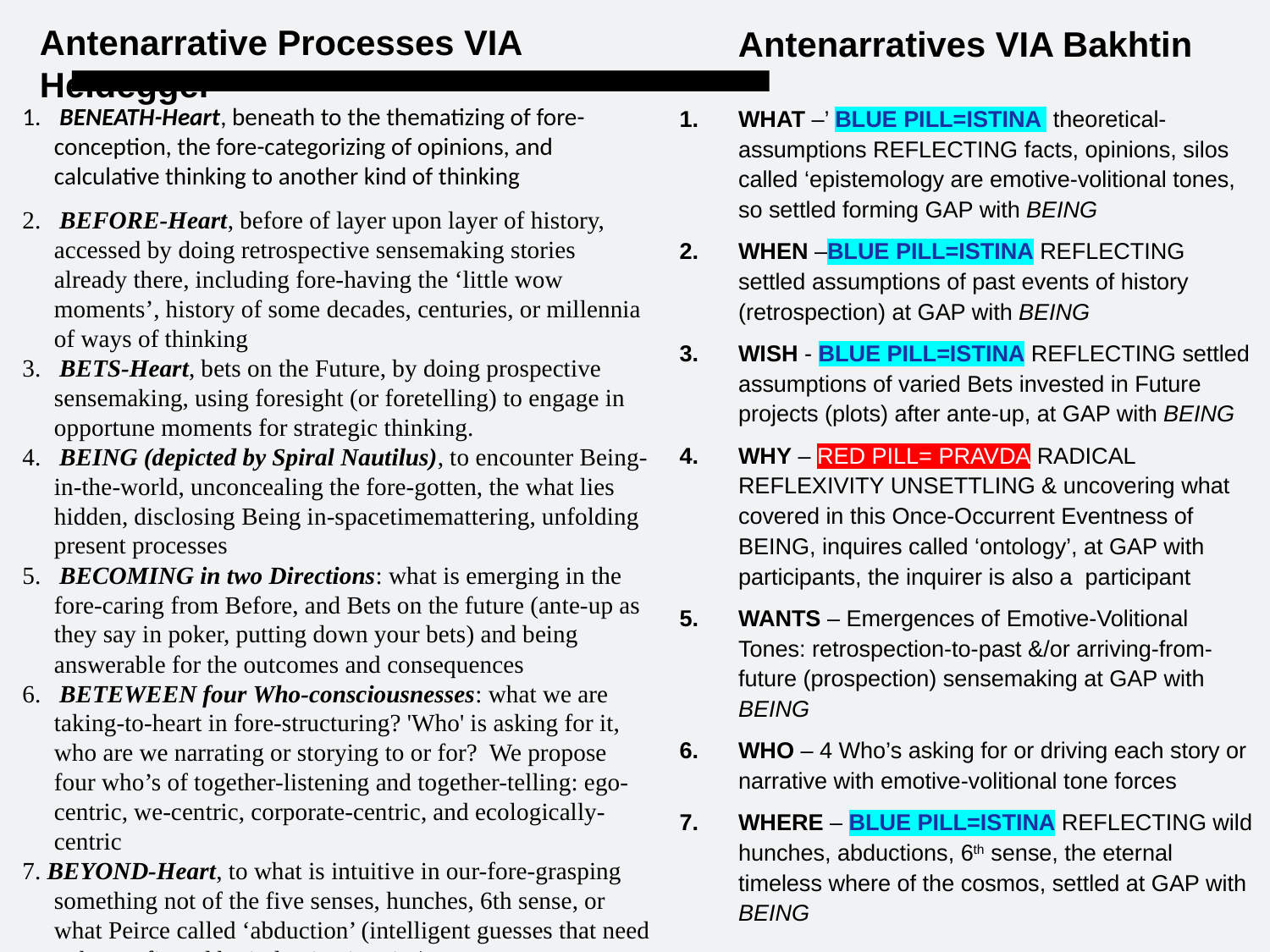

Antenarrative Processes VIA Heidegger
Antenarratives VIA Bakhtin
1.   BENEATH-Heart, beneath to the thematizing of fore-conception, the fore-categorizing of opinions, and calculative thinking to another kind of thinking
2.   BEFORE-Heart, before of layer upon layer of history, accessed by doing retrospective sensemaking stories already there, including fore-having the ‘little wow moments’, history of some decades, centuries, or millennia of ways of thinking
3.   BETS-Heart, bets on the Future, by doing prospective sensemaking, using foresight (or foretelling) to engage in opportune moments for strategic thinking.
4.   BEING (depicted by Spiral Nautilus), to encounter Being-in-the-world, unconcealing the fore-gotten, the what lies hidden, disclosing Being in-spacetimemattering, unfolding present processes
5.   BECOMING in two Directions: what is emerging in the fore-caring from Before, and Bets on the future (ante-up as they say in poker, putting down your bets) and being answerable for the outcomes and consequences
6.   BETEWEEN four Who-consciousnesses: what we are taking-to-heart in fore-structuring? 'Who' is asking for it, who are we narrating or storying to or for?  We propose four who’s of together-listening and together-telling: ego-centric, we-centric, corporate-centric, and ecologically-centric
7. BEYOND-Heart, to what is intuitive in our-fore-grasping something not of the five senses, hunches, 6th sense, or what Peirce called ‘abduction’ (intelligent guesses that need to be confirmed by inductive inquiry)
WHAT –’ BLUE PILL=ISTINA  theoretical-assumptions REFLECTING facts, opinions, silos called ‘epistemology are emotive-volitional tones, so settled forming GAP with BEING
WHEN –BLUE PILL=ISTINA REFLECTING settled assumptions of past events of history (retrospection) at GAP with BEING
WISH - BLUE PILL=ISTINA REFLECTING settled assumptions of varied Bets invested in Future projects (plots) after ante-up, at GAP with BEING
WHY – RED PILL= PRAVDA RADICAL REFLEXIVITY UNSETTLING & uncovering what covered in this Once-Occurrent Eventness of BEING, inquires called ‘ontology’, at GAP with participants, the inquirer is also a  participant
WANTS – Emergences of Emotive-Volitional Tones: retrospection-to-past &/or arriving-from-future (prospection) sensemaking at GAP with BEING
WHO – 4 Who’s asking for or driving each story or narrative with emotive-volitional tone forces
WHERE – BLUE PILL=ISTINA REFLECTING wild hunches, abductions, 6th sense, the eternal timeless where of the cosmos, settled at GAP with BEING